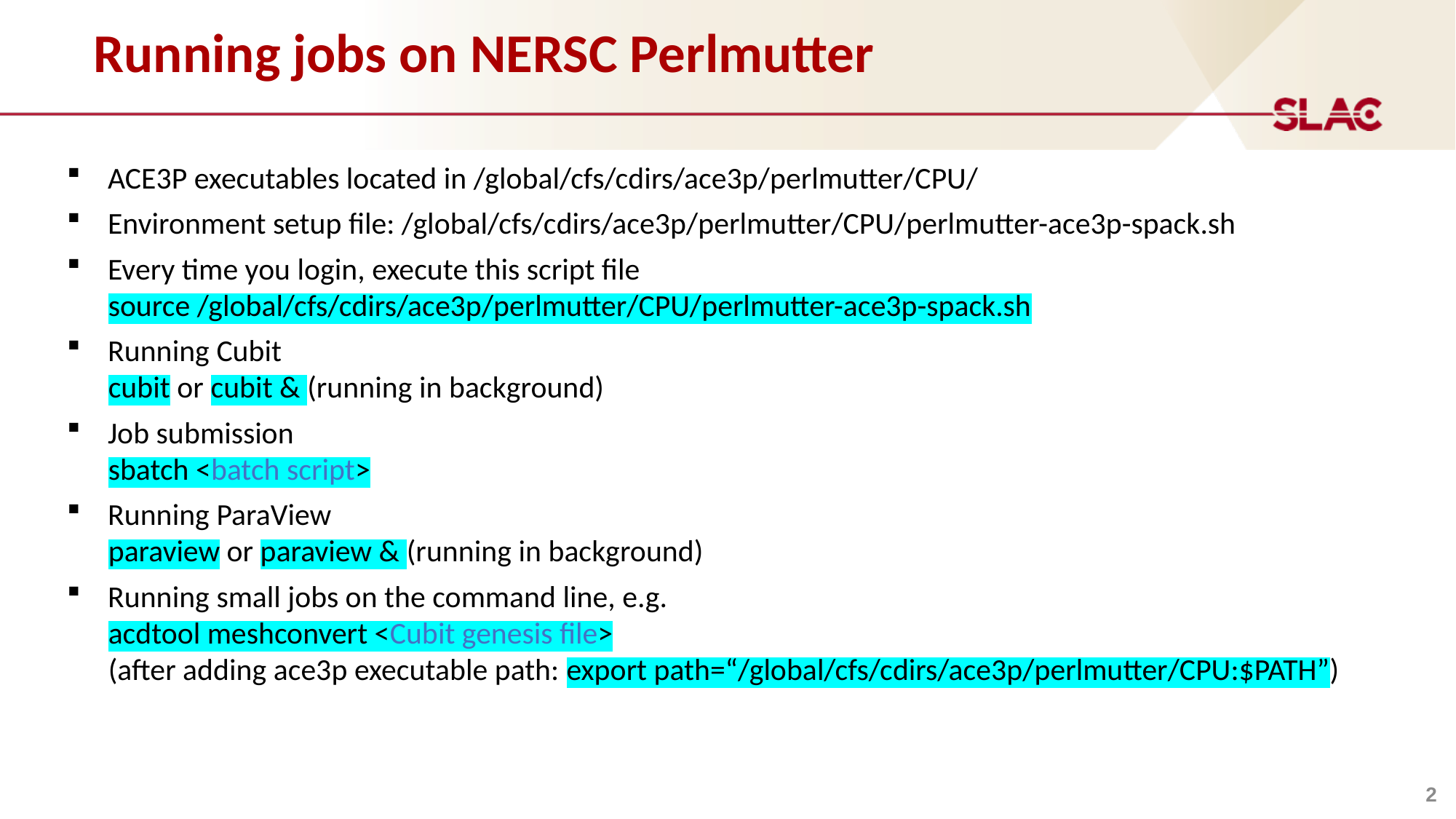

# Running jobs on NERSC Perlmutter
ACE3P executables located in /global/cfs/cdirs/ace3p/perlmutter/CPU/
Environment setup file: /global/cfs/cdirs/ace3p/perlmutter/CPU/perlmutter-ace3p-spack.sh
Every time you login, execute this script file
      source /global/cfs/cdirs/ace3p/perlmutter/CPU/perlmutter-ace3p-spack.sh
Running Cubit
      cubit or cubit & (running in background)
Job submission
      sbatch <batch script>
Running ParaView
      paraview or paraview & (running in background)
Running small jobs on the command line, e.g.
      acdtool meshconvert <Cubit genesis file>
      (after adding ace3p executable path: export path=“/global/cfs/cdirs/ace3p/perlmutter/CPU:$PATH”)
2